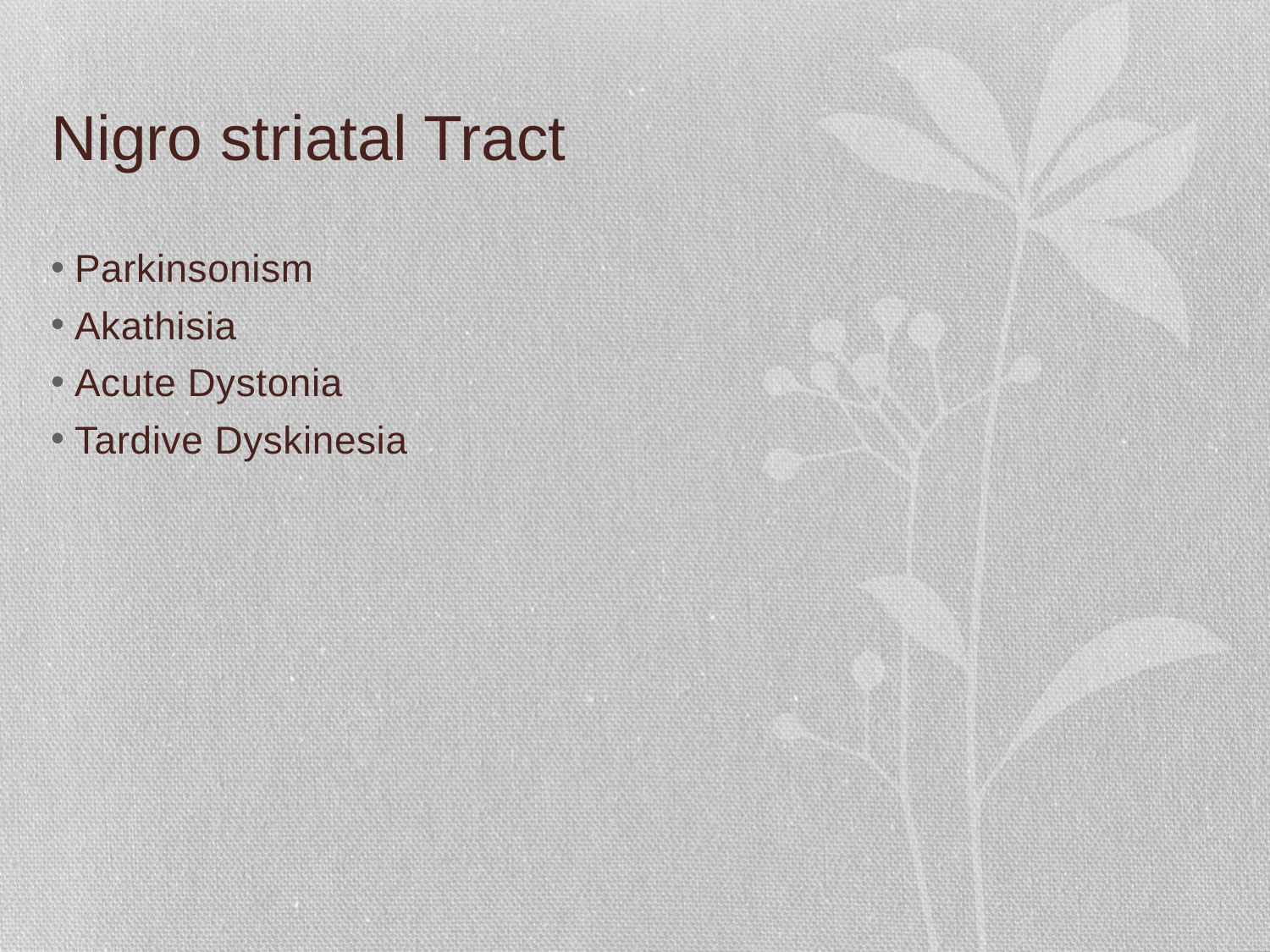

# Nigro striatal Tract

Parkinsonism
Akathisia
Acute Dystonia
Tardive Dyskinesia